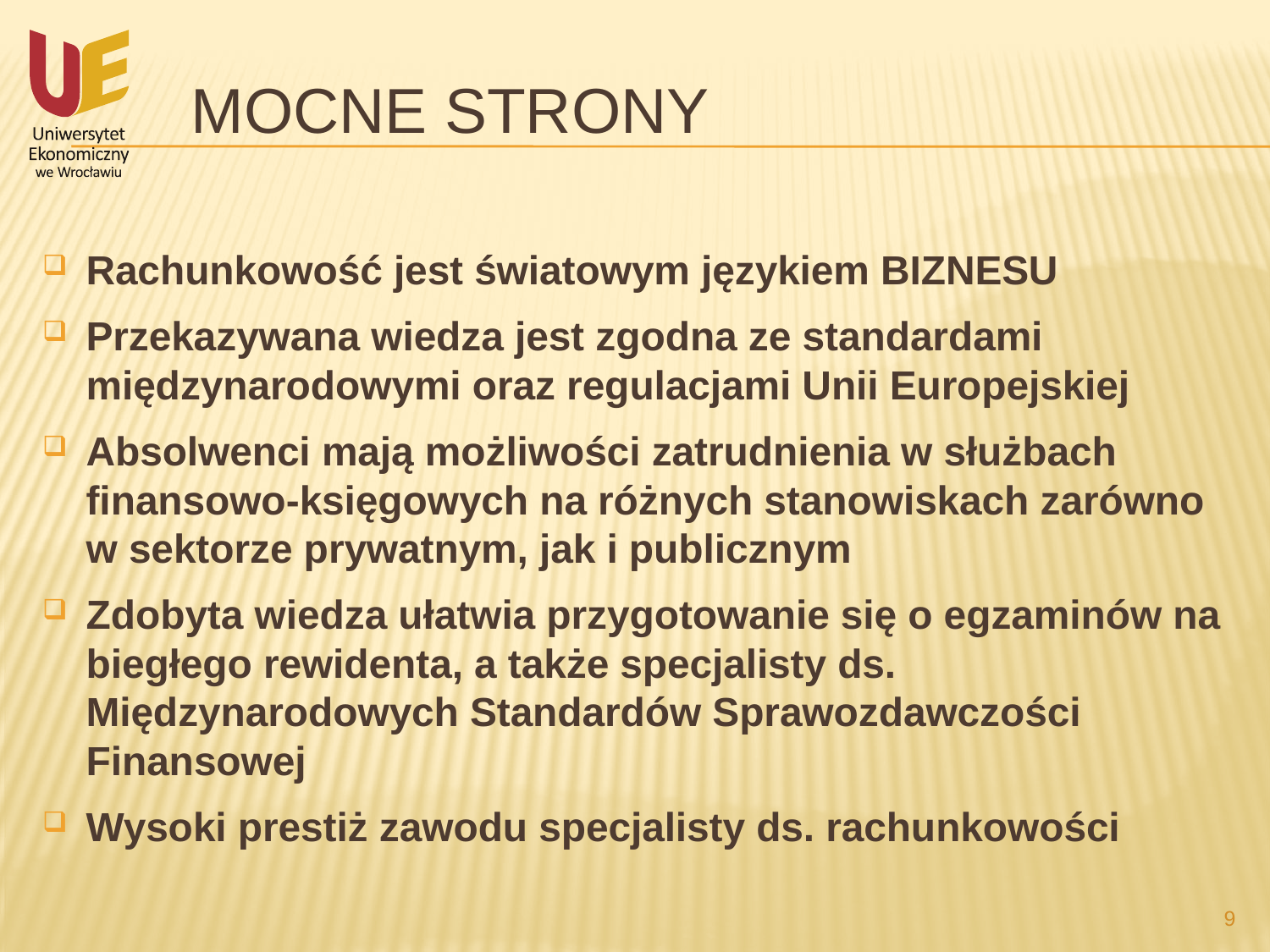

# Mocne strony
Rachunkowość jest światowym językiem BIZNESU
Przekazywana wiedza jest zgodna ze standardami międzynarodowymi oraz regulacjami Unii Europejskiej
Absolwenci mają możliwości zatrudnienia w służbach finansowo-księgowych na różnych stanowiskach zarówno w sektorze prywatnym, jak i publicznym
Zdobyta wiedza ułatwia przygotowanie się o egzaminów na biegłego rewidenta, a także specjalisty ds. Międzynarodowych Standardów Sprawozdawczości Finansowej
Wysoki prestiż zawodu specjalisty ds. rachunkowości
9